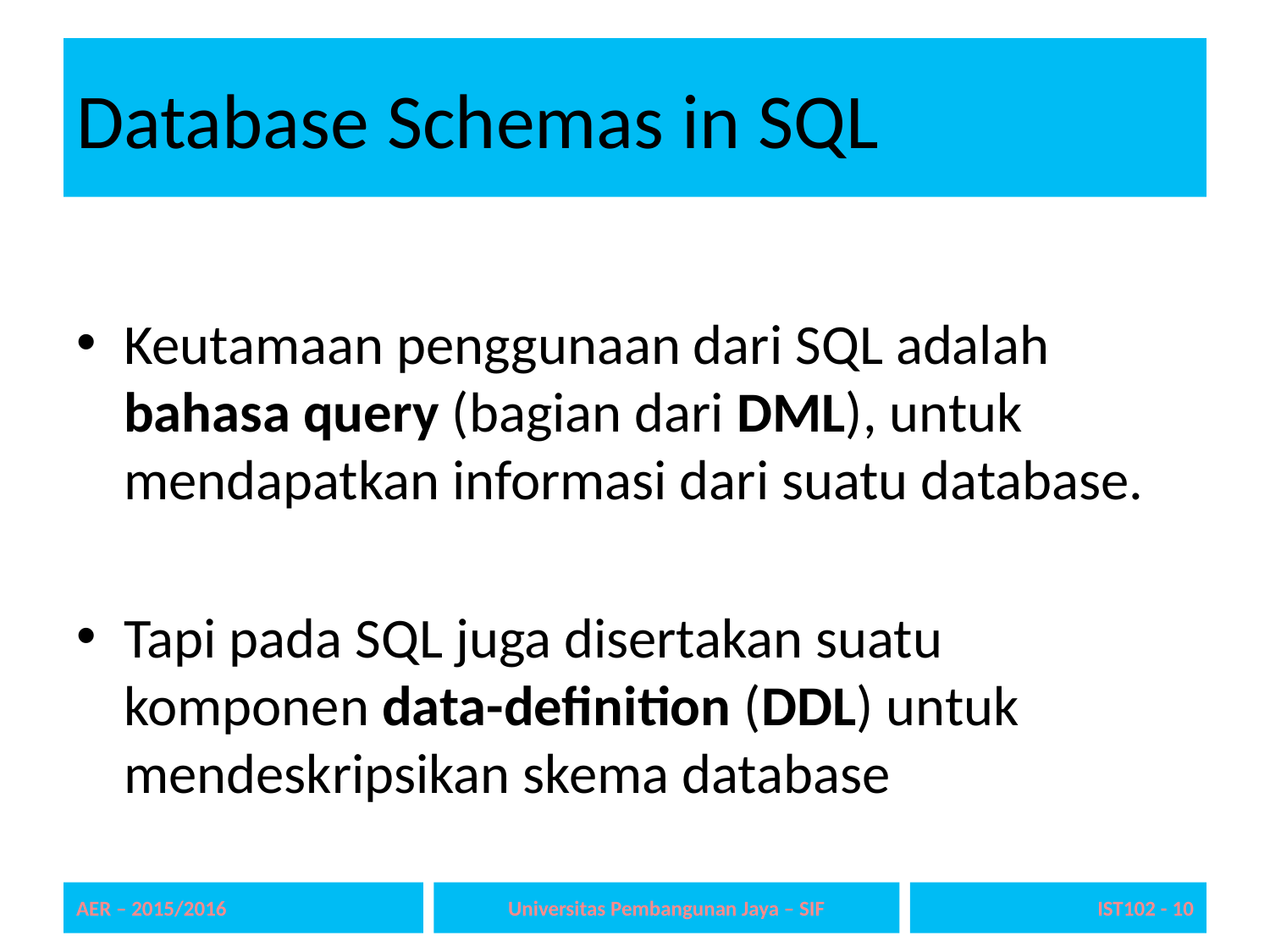

# Database Schemas in SQL

Keutamaan penggunaan dari SQL adalah bahasa query (bagian dari DML), untuk mendapatkan informasi dari suatu database.

Tapi pada SQL juga disertakan suatu komponen data-definition (DDL) untuk mendeskripsikan skema database

AER – 2015/2016
Universitas Pembangunan Jaya – SIF
IST102 - 10